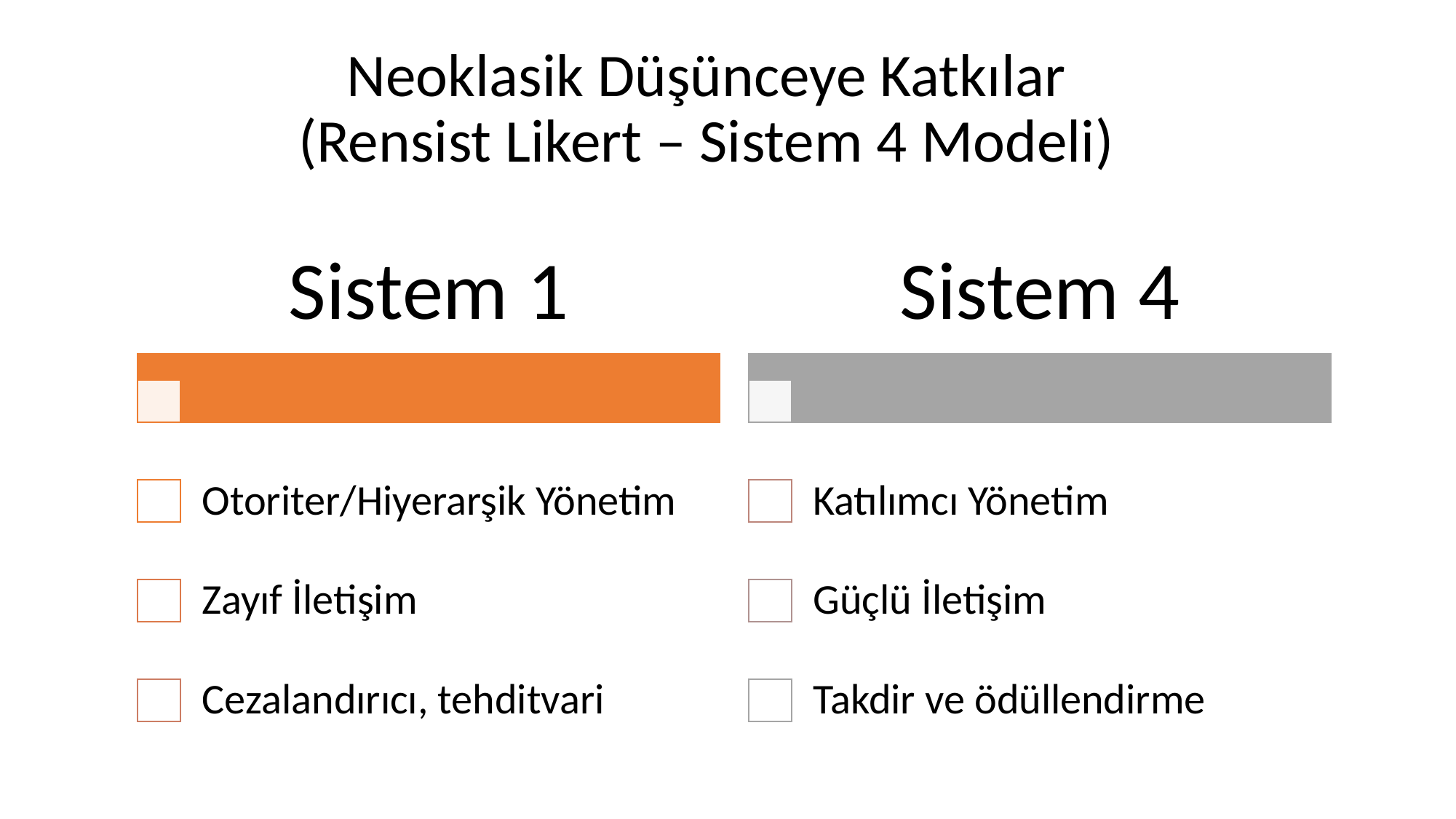

# Neoklasik Düşünceye Katkılar (Rensist Likert – Sistem 4 Modeli)
Sistem 1
Otoriter/Hiyerarşik Yönetim
Zayıf İletişim
Cezalandırıcı, tehditvari
Sistem 4
Katılımcı Yönetim
Güçlü İletişim
Takdir ve ödüllendirme